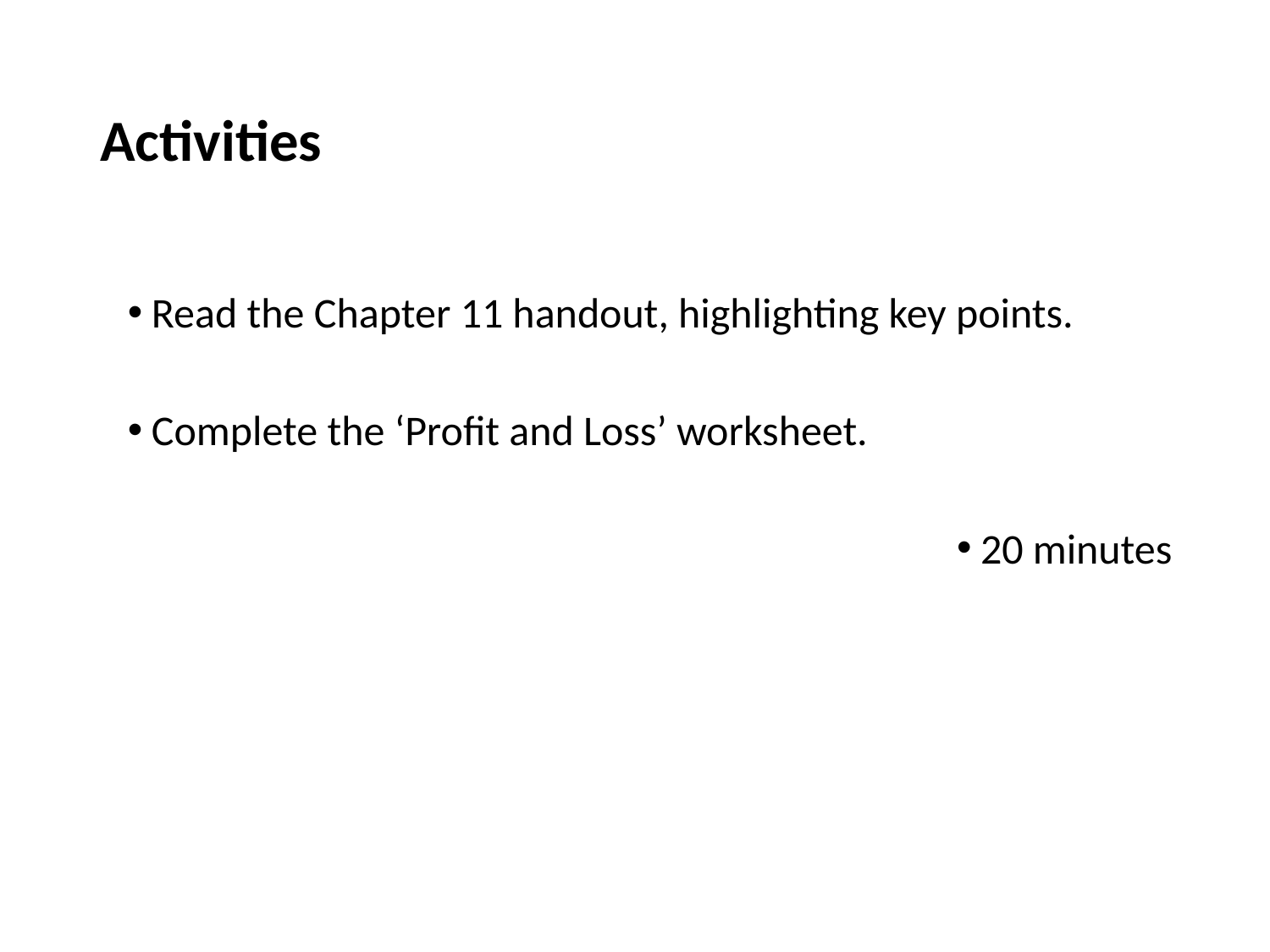

# Activities
Read the Chapter 11 handout, highlighting key points.

Complete the ‘Profit and Loss’ worksheet.

20 minutes